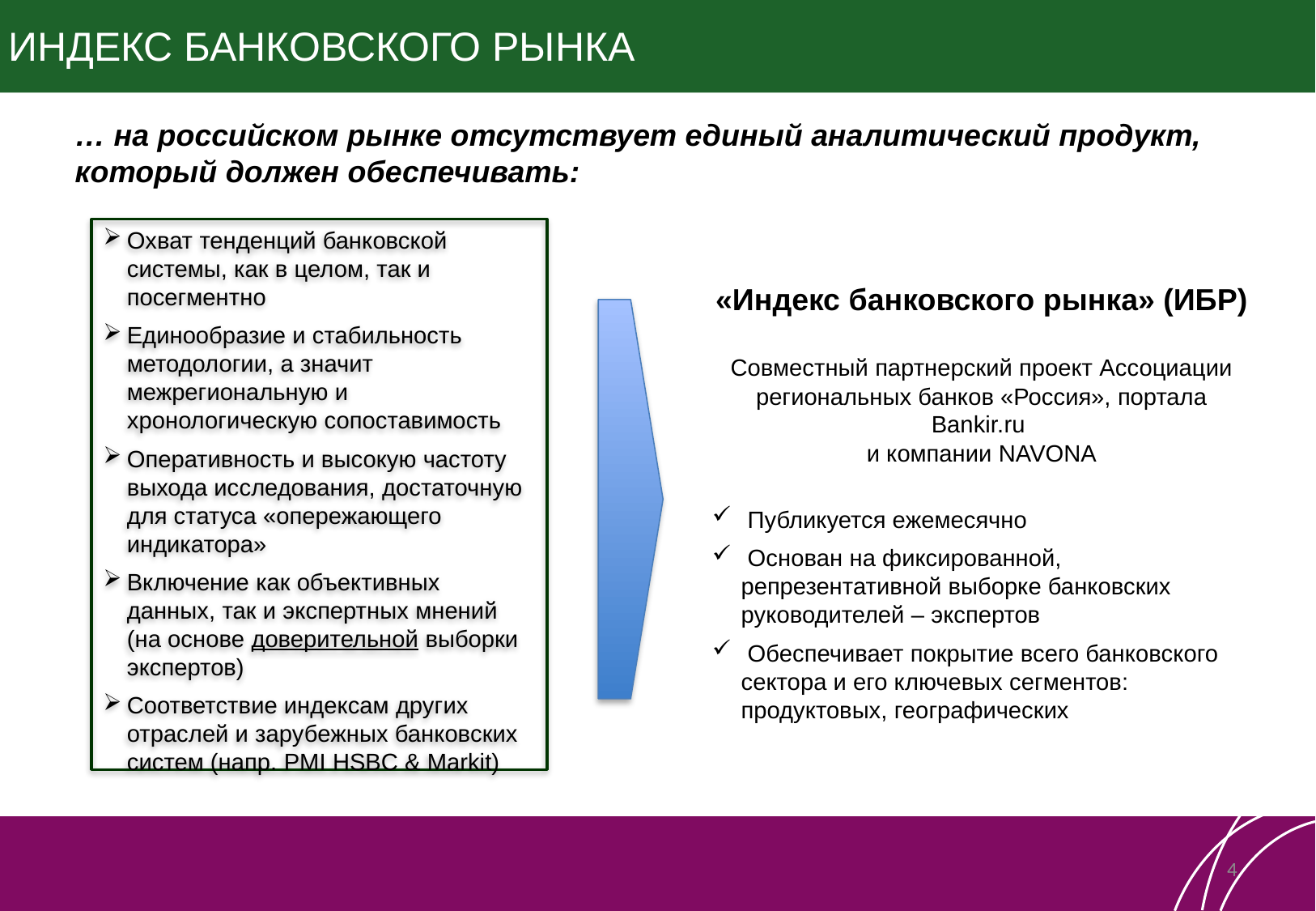

ИНДЕКС БАНКОВСКОГО РЫНКА
… на российском рынке отсутствует единый аналитический продукт, который должен обеспечивать:
Охват тенденций банковской системы, как в целом, так и посегментно
Единообразие и стабильность методологии, а значит межрегиональную и хронологическую сопоставимость
Оперативность и высокую частоту выхода исследования, достаточную для статуса «опережающего индикатора»
Включение как объективных данных, так и экспертных мнений (на основе доверительной выборки экспертов)
Соответствие индексам других отраслей и зарубежных банковских систем (напр. PMI HSBC & Markit)
«Индекс банковского рынка» (ИБР)

Совместный партнерский проект Ассоциации региональных банков «Россия», портала Bankir.ru
и компании NAVONA

 Публикуется ежемесячно
 Основан на фиксированной, репрезентативной выборке банковских руководителей – экспертов
 Обеспечивает покрытие всего банковского сектора и его ключевых сегментов: продуктовых, географических

4